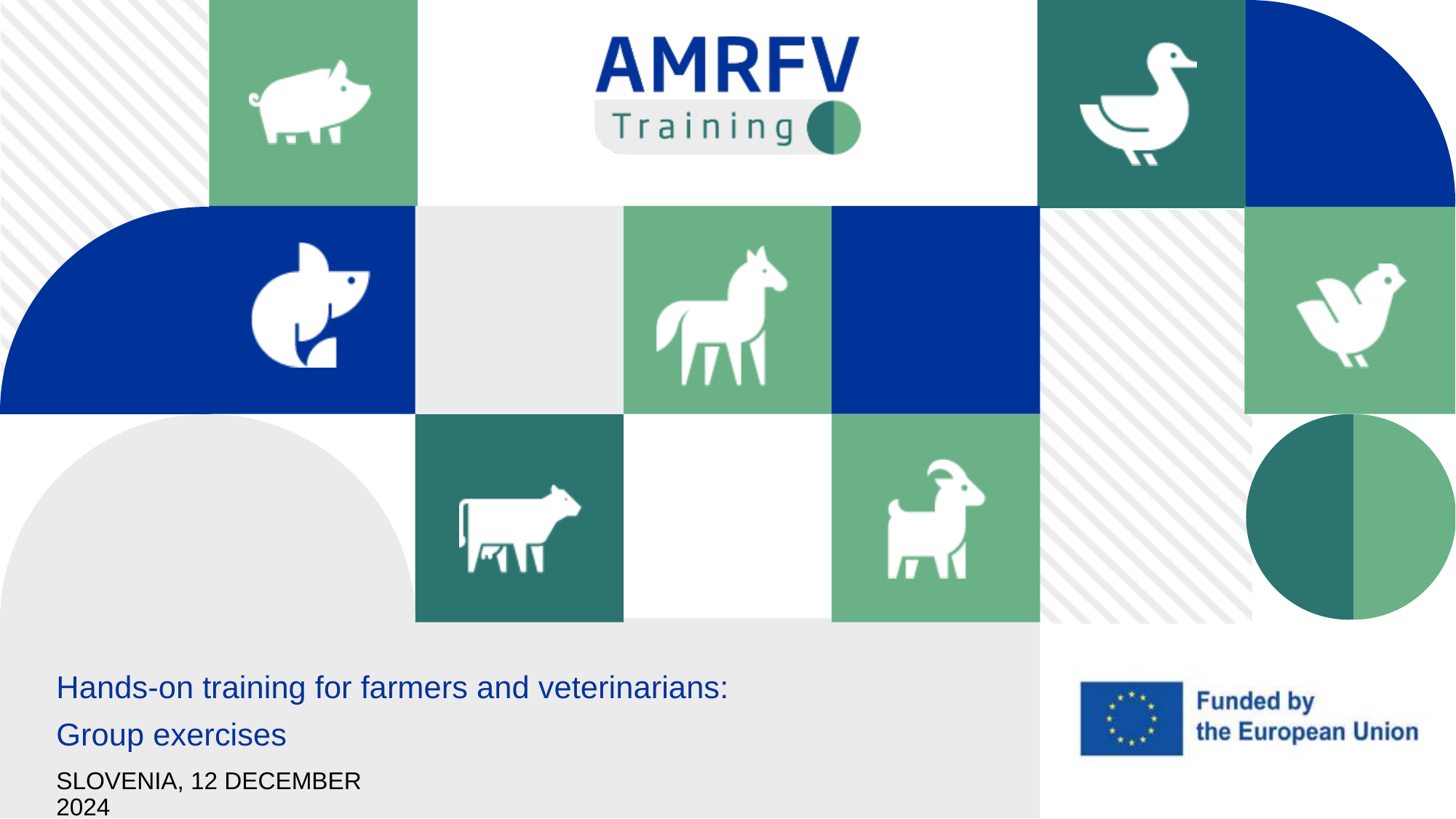

Hands-on training for farmers and veterinarians:
Group exercises
SLOVENIA, 12 DECEMBER 2024